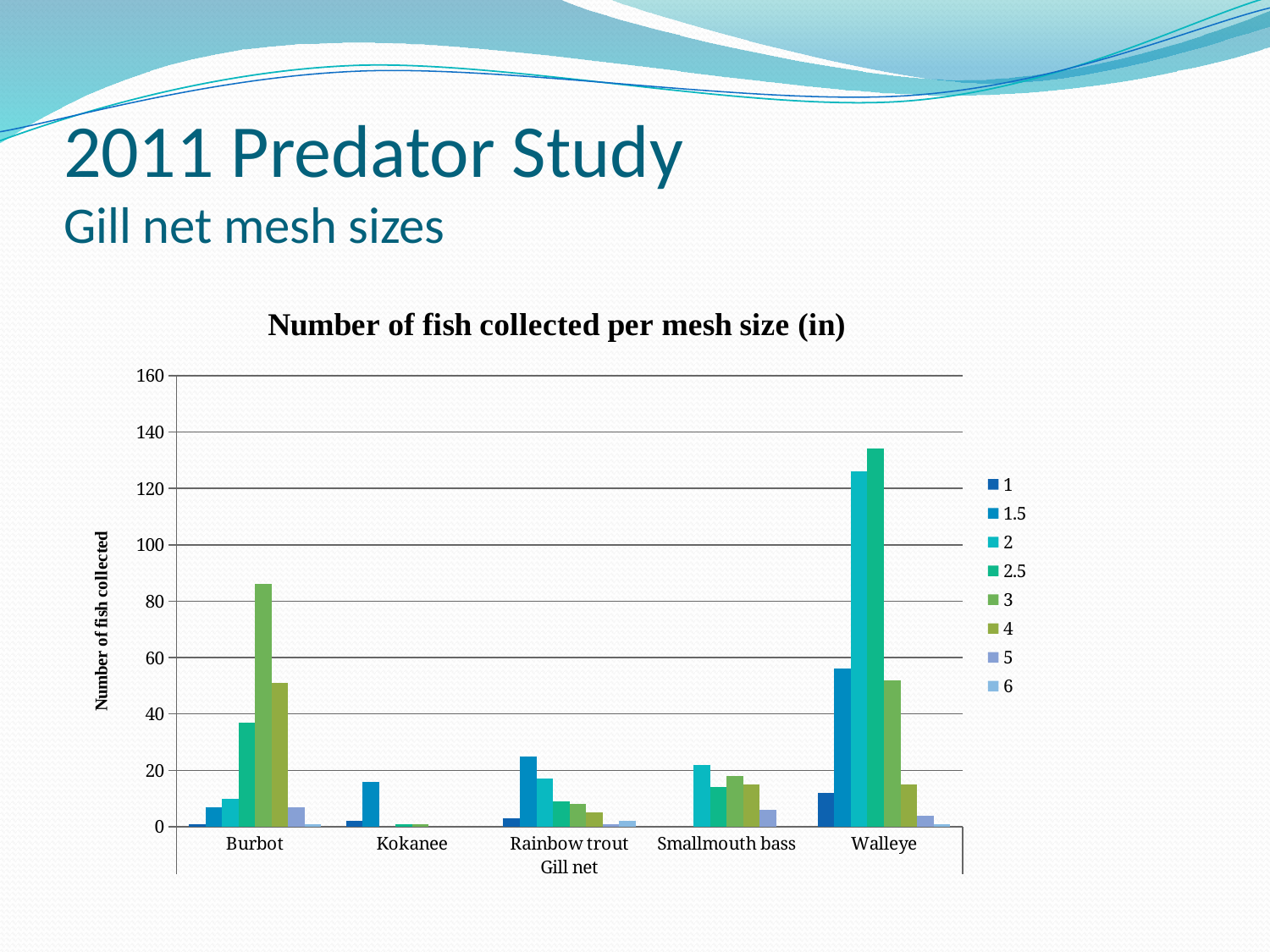

# 2011 Predator Study Gill net mesh sizes

### Chart:  Number of fish collected per mesh size (in)

| Category | 1 | 1.5 | 2 | 2.5 | 3 | 4 | 5 | 6 |
|---|---|---|---|---|---|---|---|---|
| Burbot | 1.0 | 7.0 | 10.0 | 37.0 | 86.0 | 51.0 | 7.0 | 1.0 |
| Kokanee | 2.0 | 16.0 | None | 1.0 | 1.0 | None | None | None |
| Rainbow trout | 3.0 | 25.0 | 17.0 | 9.0 | 8.0 | 5.0 | 1.0 | 2.0 |
| Smallmouth bass | None | None | 22.0 | 14.0 | 18.0 | 15.0 | 6.0 | None |
| Walleye | 12.0 | 56.0 | 126.0 | 134.0 | 52.0 | 15.0 | 4.0 | 1.0 |